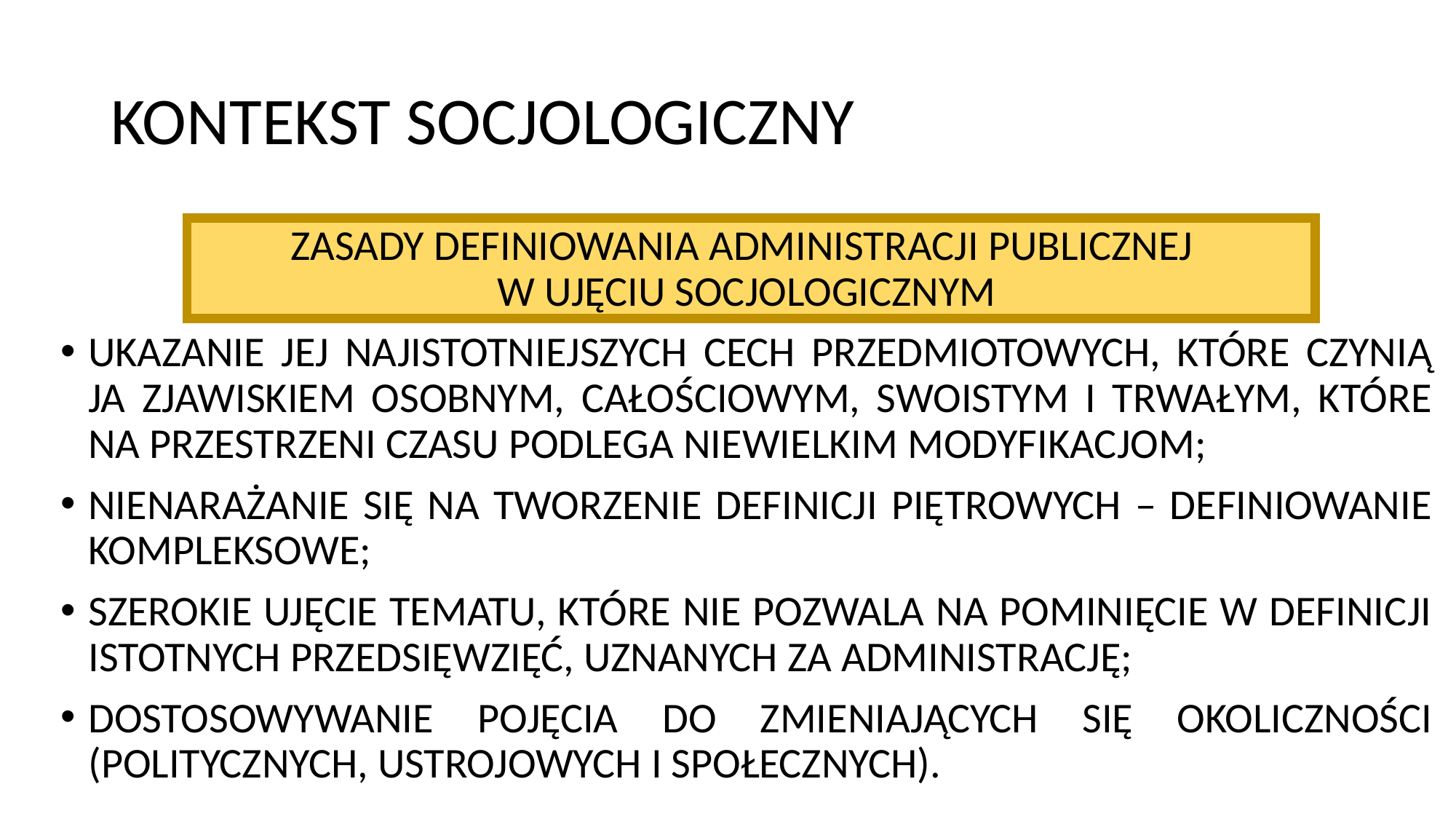

# KONTEKST SOCJOLOGICZNY
ZASADY DEFINIOWANIA ADMINISTRACJI PUBLICZNEJ
W UJĘCIU SOCJOLOGICZNYM
UKAZANIE JEJ NAJISTOTNIEJSZYCH CECH PRZEDMIOTOWYCH, KTÓRE CZYNIĄ JA ZJAWISKIEM OSOBNYM, CAŁOŚCIOWYM, SWOISTYM I TRWAŁYM, KTÓRE NA PRZESTRZENI CZASU PODLEGA NIEWIELKIM MODYFIKACJOM;
NIENARAŻANIE SIĘ NA TWORZENIE DEFINICJI PIĘTROWYCH – DEFINIOWANIE KOMPLEKSOWE;
SZEROKIE UJĘCIE TEMATU, KTÓRE NIE POZWALA NA POMINIĘCIE W DEFINICJI ISTOTNYCH PRZEDSIĘWZIĘĆ, UZNANYCH ZA ADMINISTRACJĘ;
DOSTOSOWYWANIE POJĘCIA DO ZMIENIAJĄCYCH SIĘ OKOLICZNOŚCI (POLITYCZNYCH, USTROJOWYCH I SPOŁECZNYCH).